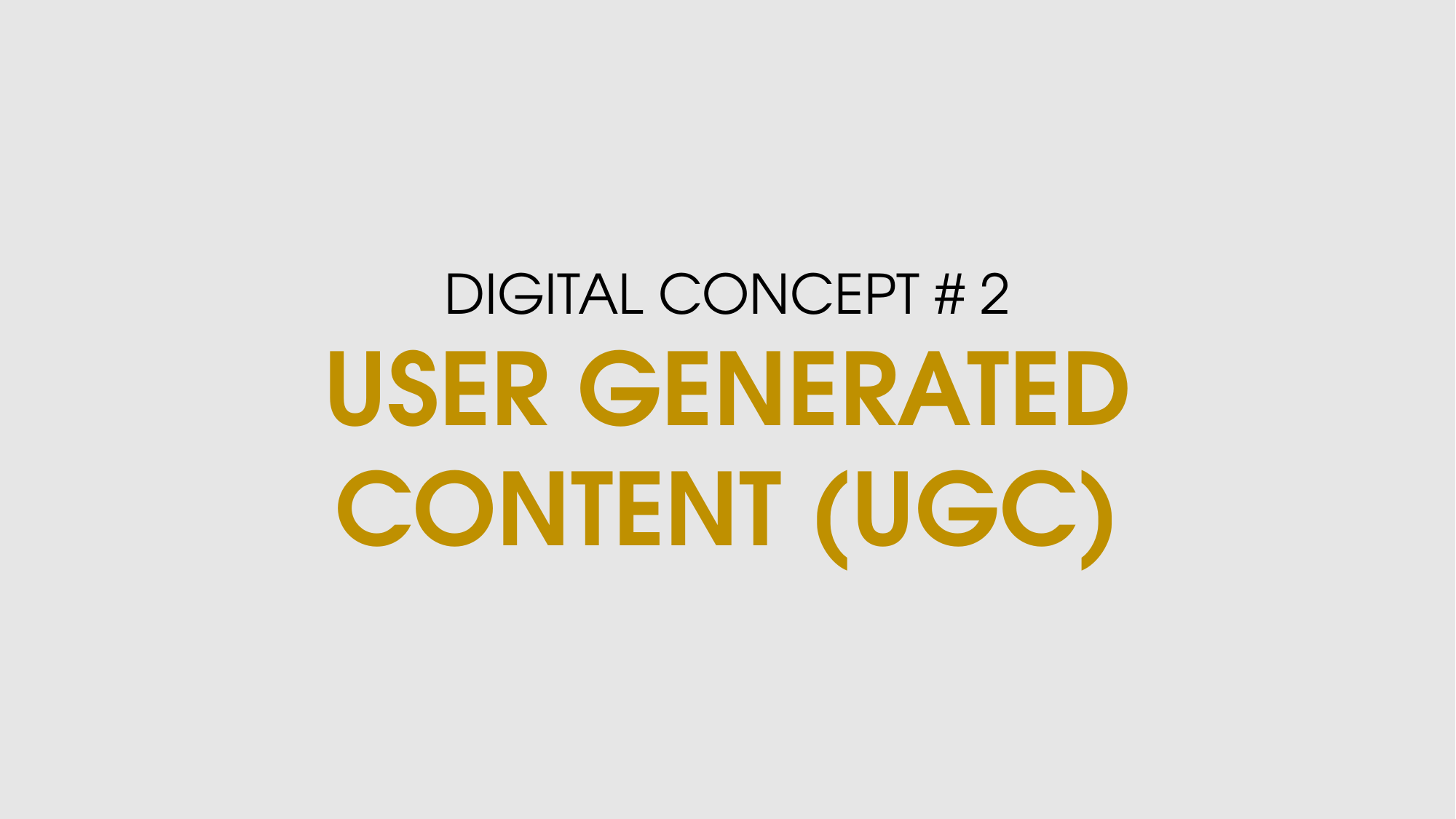

# DIGITAL CONCEPT # 2 USER GENERATED CONTENT (UGC)